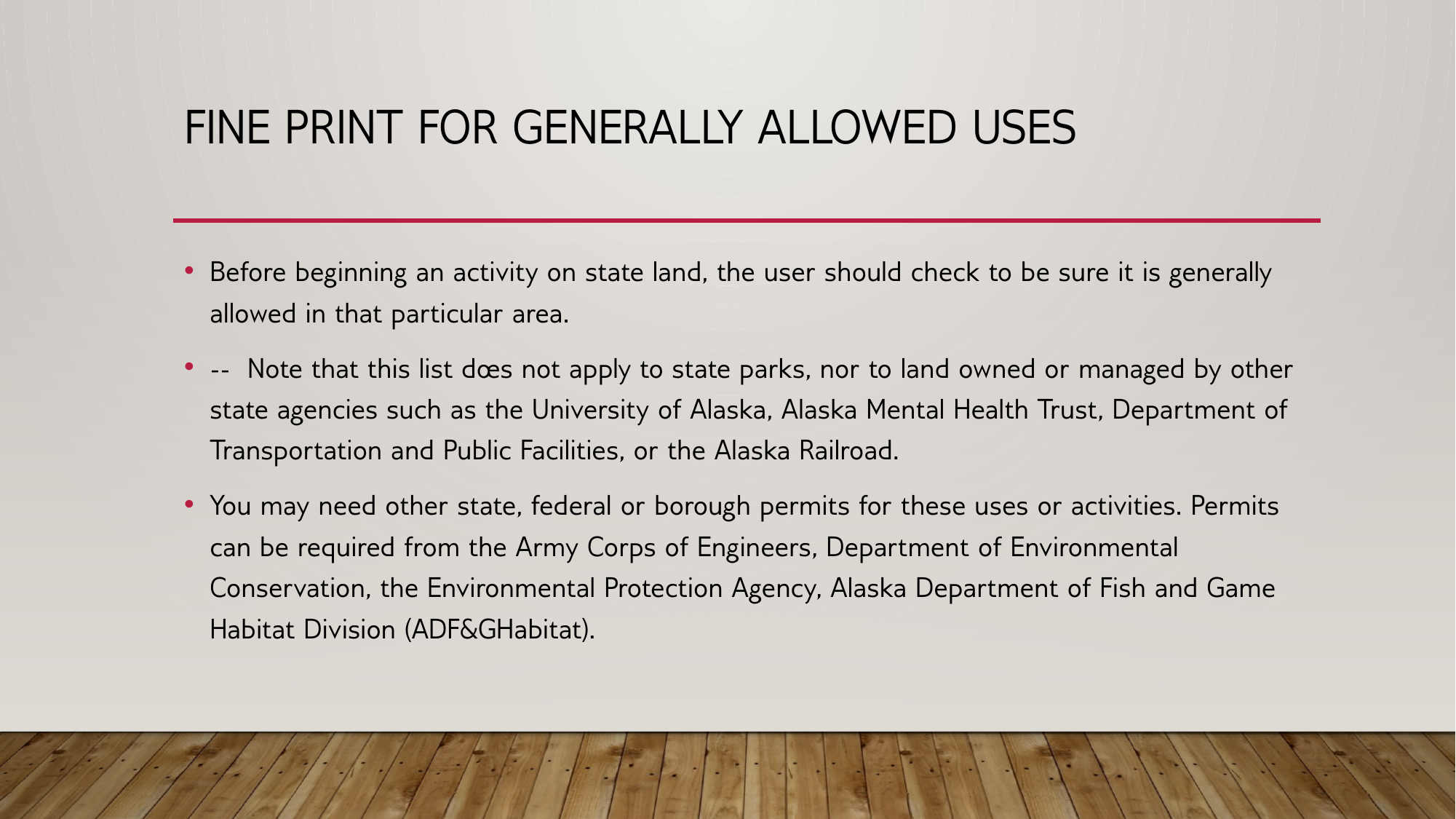

# Fine print for generally allowed uses
Before beginning an activity on state land, the user should check to be sure it is generally allowed in that particular area.
--  Note that this list does not apply to state parks, nor to land owned or managed by other state agencies such as the University of Alaska, Alaska Mental Health Trust, Department of Transportation and Public Facilities, or the Alaska Railroad.
You may need other state, federal or borough permits for these uses or activities. Permits can be required from the Army Corps of Engineers, Department of Environmental Conservation, the Environmental Protection Agency, Alaska Department of Fish and Game Habitat Division (ADF&GHabitat).